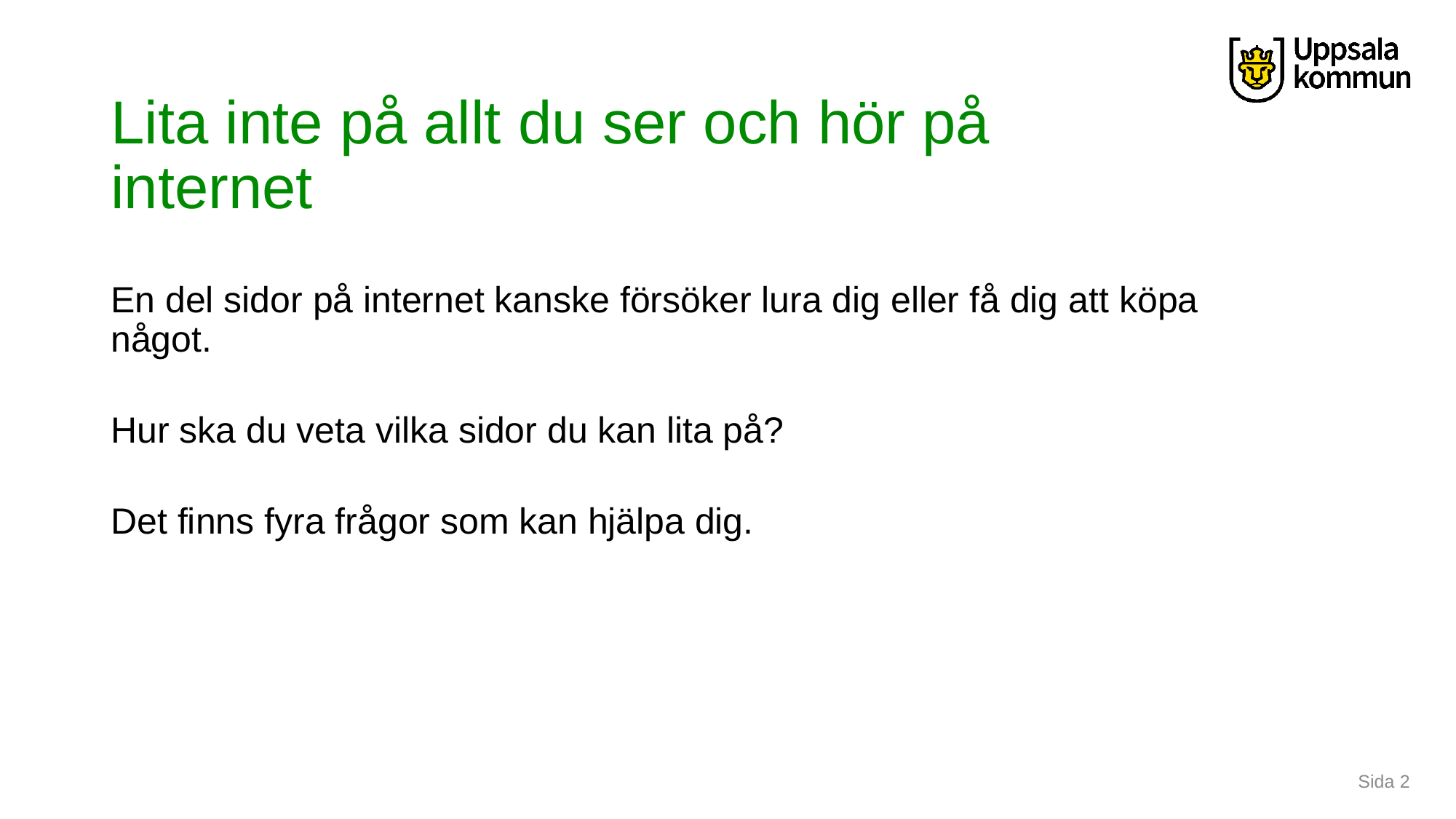

# Lita inte på allt du ser och hör på internet
En del sidor på internet kanske försöker lura dig eller få dig att köpa något.
Hur ska du veta vilka sidor du kan lita på?
Det finns fyra frågor som kan hjälpa dig.
Sida 2